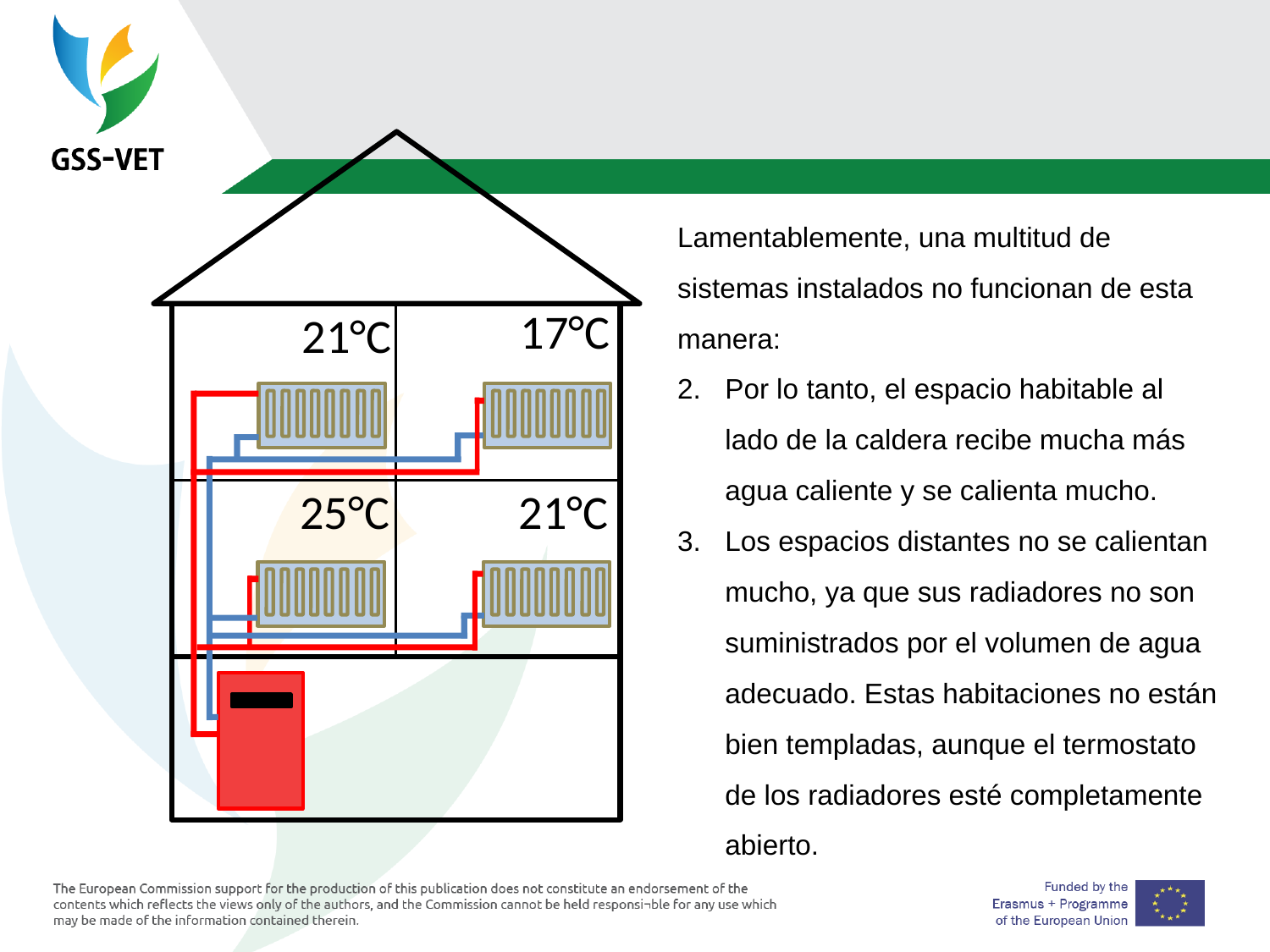

Lamentablemente, una multitud de sistemas instalados no funcionan de esta manera:
Por lo tanto, el espacio habitable al lado de la caldera recibe mucha más agua caliente y se calienta mucho.
Los espacios distantes no se calientan mucho, ya que sus radiadores no son suministrados por el volumen de agua adecuado. Estas habitaciones no están bien templadas, aunque el termostato de los radiadores esté completamente abierto.

17°C
21°C

25°C
21°C